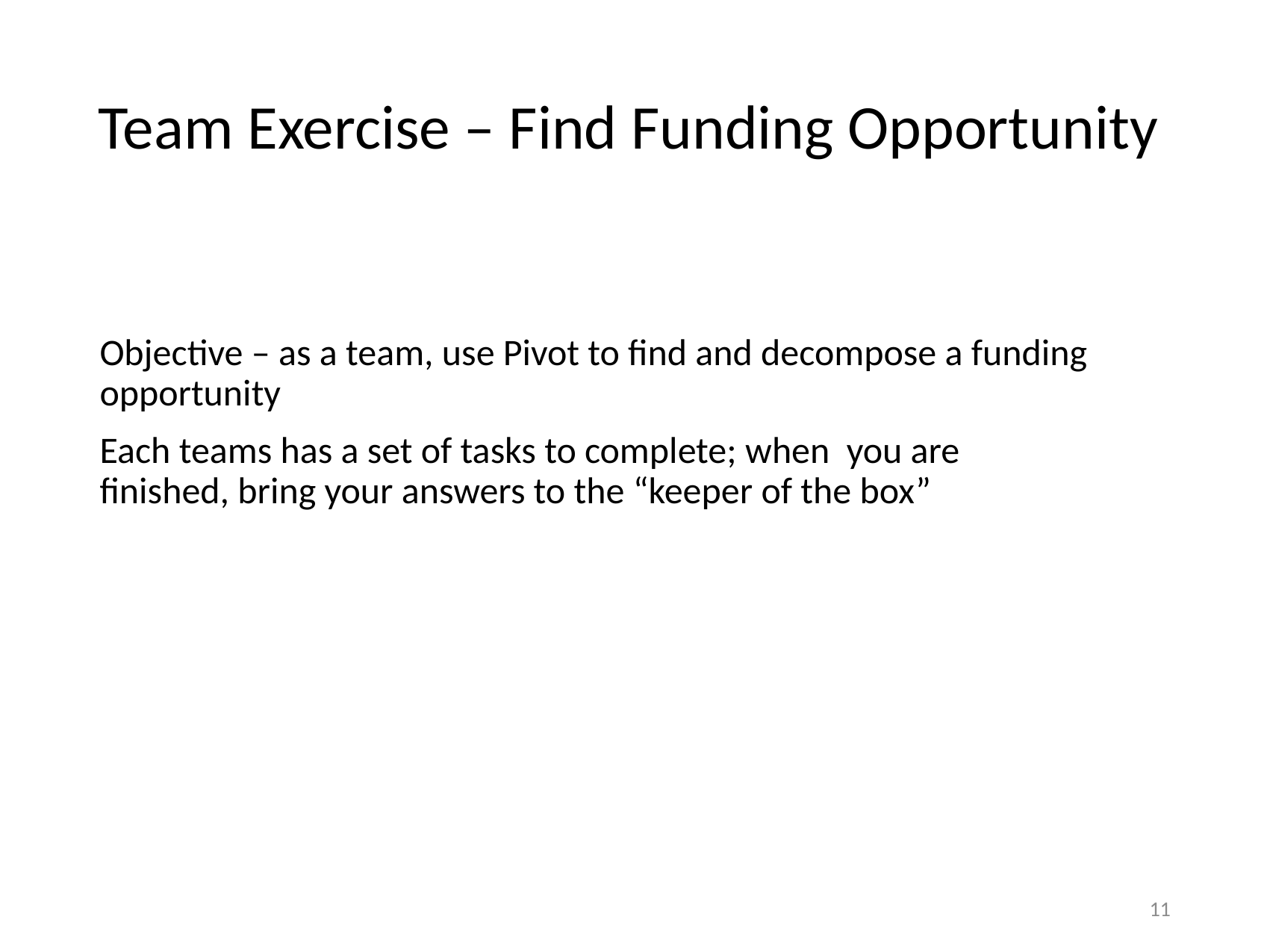

# Team Exercise – Find Funding Opportunity
Objective – as a team, use Pivot to find and decompose a funding opportunity
Each teams has a set of tasks to complete; when  you are finished, bring your answers to the “keeper of the box”
11